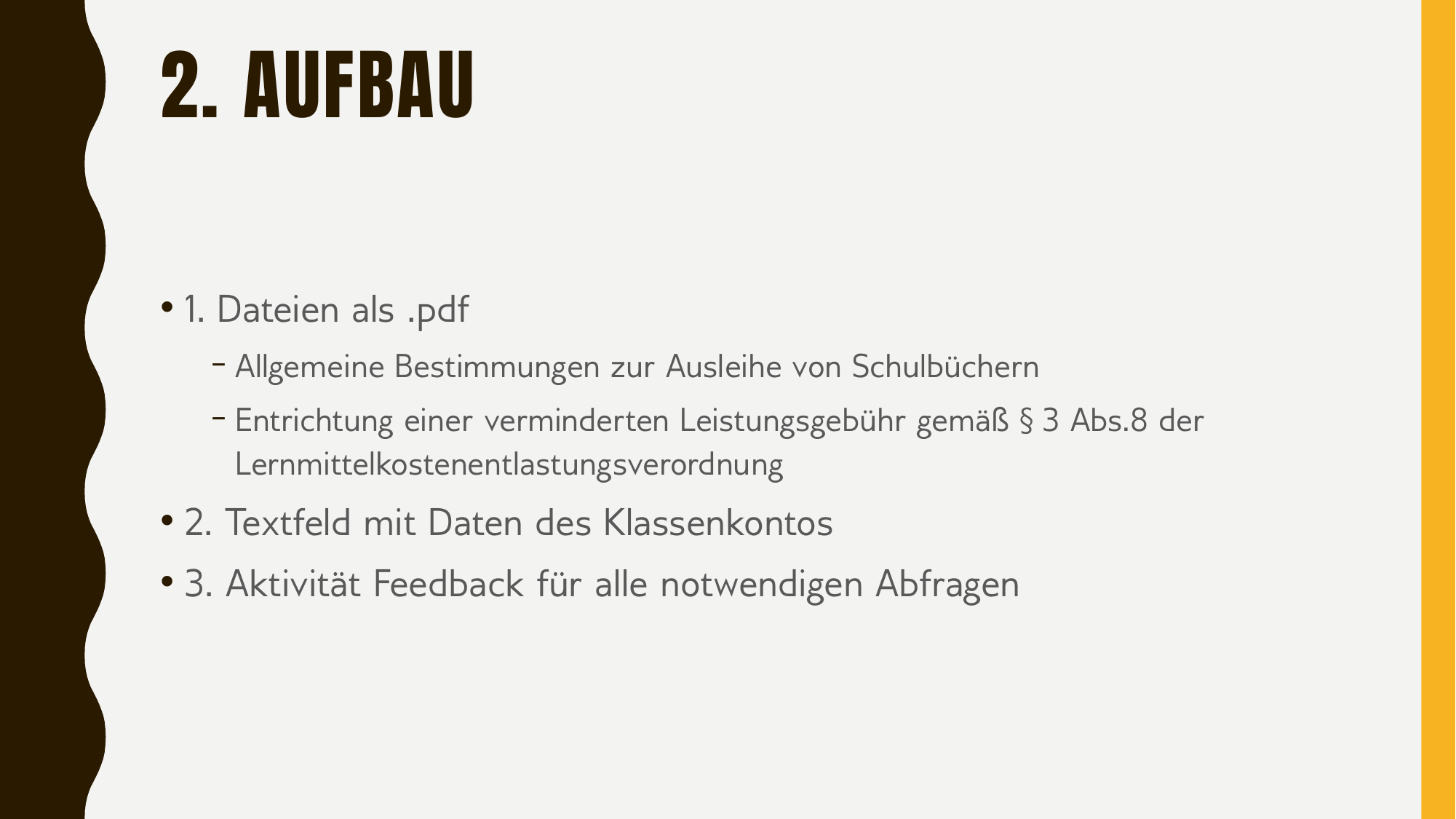

# 2. Aufbau
1. Dateien als .pdf
Allgemeine Bestimmungen zur Ausleihe von Schulbüchern
Entrichtung einer verminderten Leistungsgebühr gemäß § 3 Abs.8 der Lernmittelkostenentlastungsverordnung
2. Textfeld mit Daten des Klassenkontos
3. Aktivität Feedback für alle notwendigen Abfragen